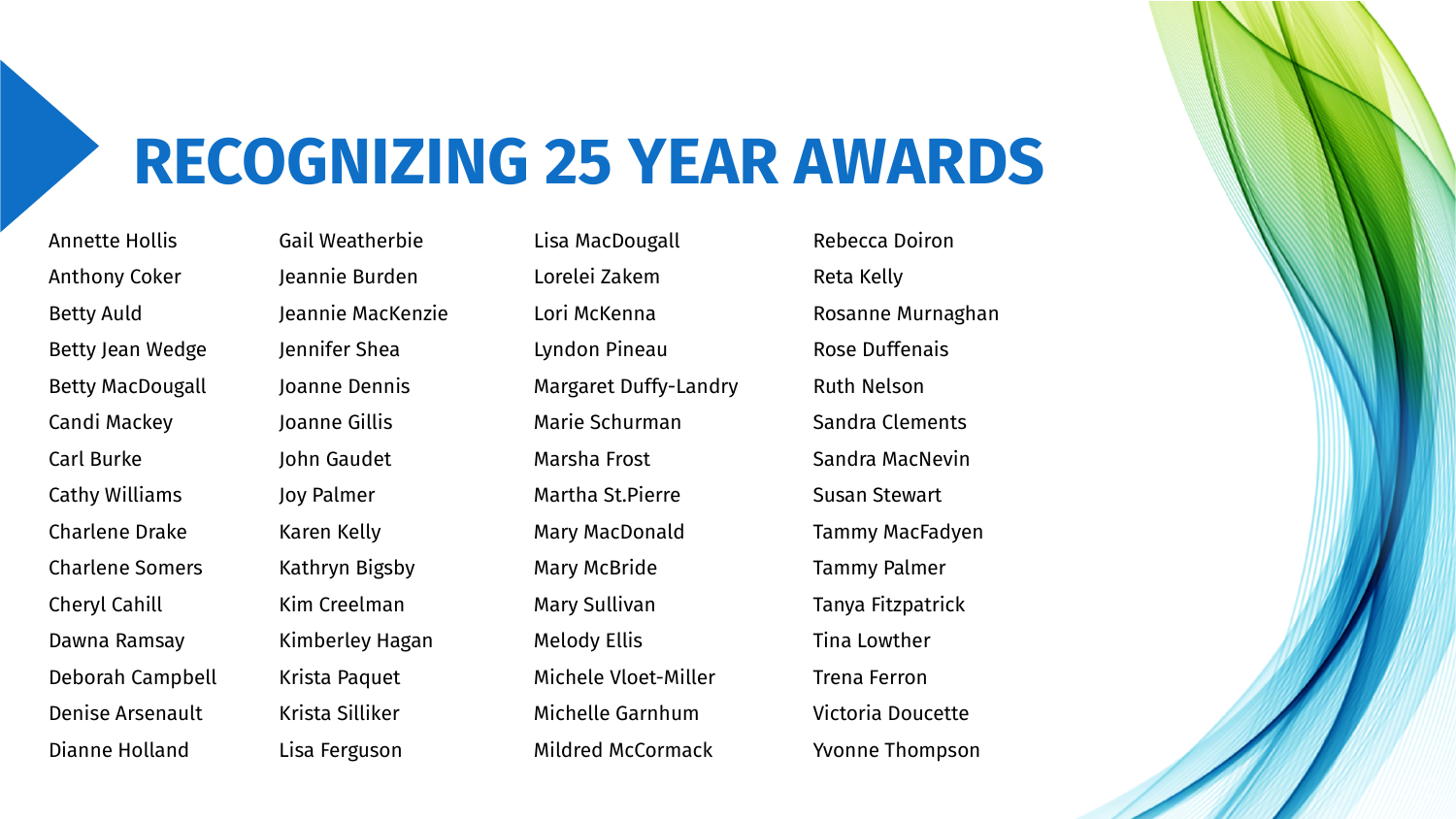

# RECOGNIZING 25 YEAR AWARDS
Annette Hollis
Anthony Coker
Betty Auld
Betty Jean Wedge
Betty MacDougall
Candi Mackey
Carl Burke
Cathy Williams
Charlene Drake
Charlene Somers
Cheryl Cahill
Dawna Ramsay
Deborah Campbell
Denise Arsenault
Dianne Holland
Gail Weatherbie
Jeannie Burden
Jeannie MacKenzie
Jennifer Shea
Joanne Dennis
Joanne Gillis
John Gaudet
Joy Palmer
Karen Kelly
Kathryn Bigsby
Kim Creelman
Kimberley Hagan
Krista Paquet
Krista Silliker
Lisa Ferguson

Lisa MacDougall
Lorelei Zakem
Lori McKenna
Lyndon Pineau
Margaret Duffy-Landry
Marie Schurman
Marsha Frost
Martha St.Pierre
Mary MacDonald
Mary McBride
Mary Sullivan
Melody Ellis
Michele Vloet-Miller
Michelle Garnhum
Mildred McCormack
Rebecca Doiron
Reta Kelly
Rosanne Murnaghan
Rose Duffenais
Ruth Nelson
Sandra Clements
Sandra MacNevin
Susan Stewart
Tammy MacFadyen
Tammy Palmer
Tanya Fitzpatrick
Tina Lowther
Trena Ferron
Victoria Doucette
Yvonne Thompson

9